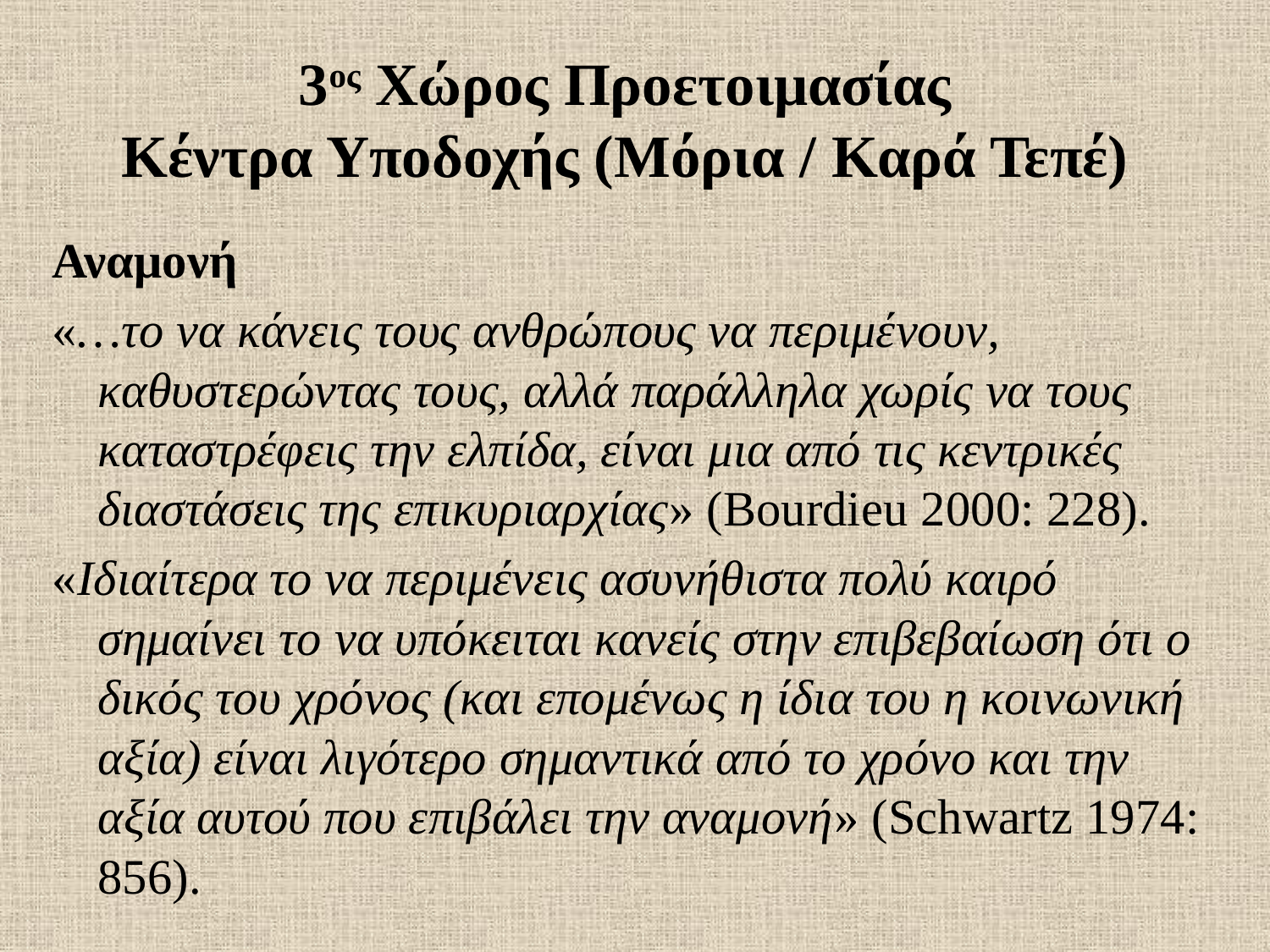

# 3ος Χώρος Προετοιμασίας Κέντρα Υποδοχής (Μόρια / Καρά Τεπέ)
Αναμονή
«…το να κάνεις τους ανθρώπους να περιμένουν, καθυστερώντας τους, αλλά παράλληλα χωρίς να τους καταστρέφεις την ελπίδα, είναι μια από τις κεντρικές διαστάσεις της επικυριαρχίας» (Bourdieu 2000: 228).
«Ιδιαίτερα το να περιμένεις ασυνήθιστα πολύ καιρό σημαίνει το να υπόκειται κανείς στην επιβεβαίωση ότι ο δικός του χρόνος (και επομένως η ίδια του η κοινωνική αξία) είναι λιγότερο σημαντικά από το χρόνο και την αξία αυτού που επιβάλει την αναμονή» (Schwartz 1974: 856).